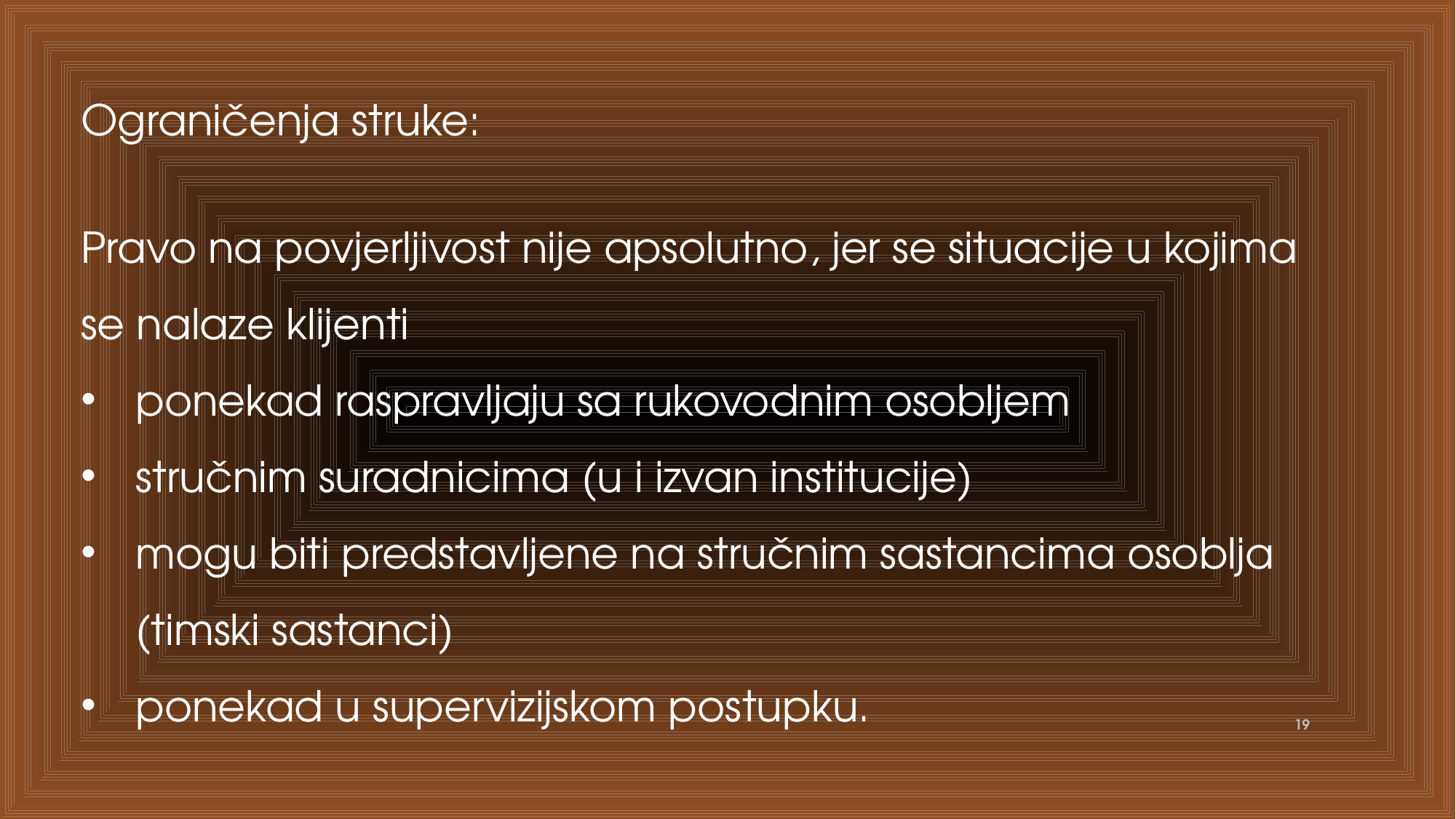

Ograničenja struke:

Pravo na povjerljivost nije apsolutno, jer se situacije u kojima se nalaze klijenti
ponekad raspravljaju sa rukovodnim osobljem
stručnim suradnicima (u i izvan institucije)
mogu biti predstavljene na stručnim sastancima osoblja (timski sastanci)
ponekad u supervizijskom postupku.
19